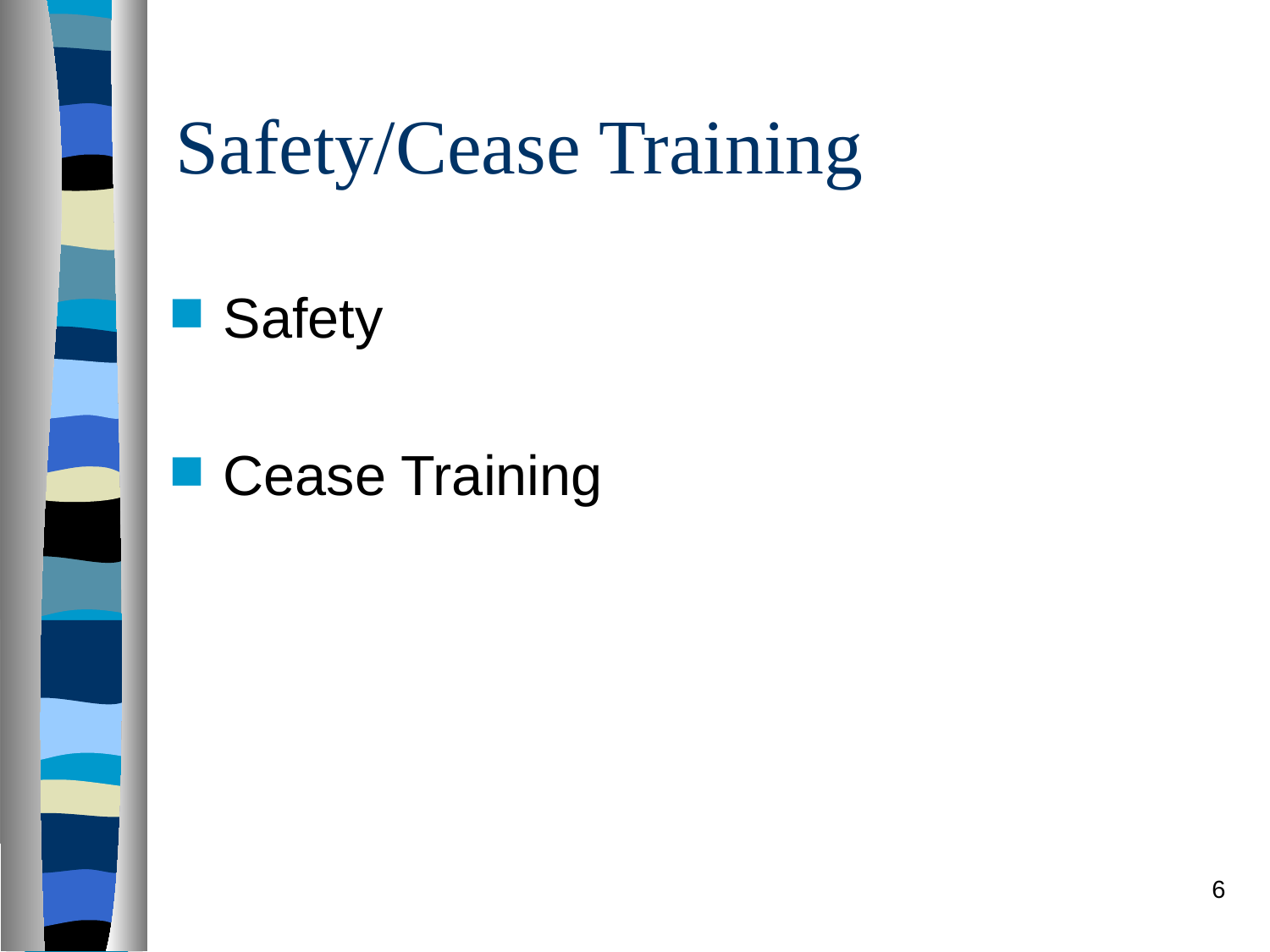

# Safety/Cease Training
Safety

Cease Training
6